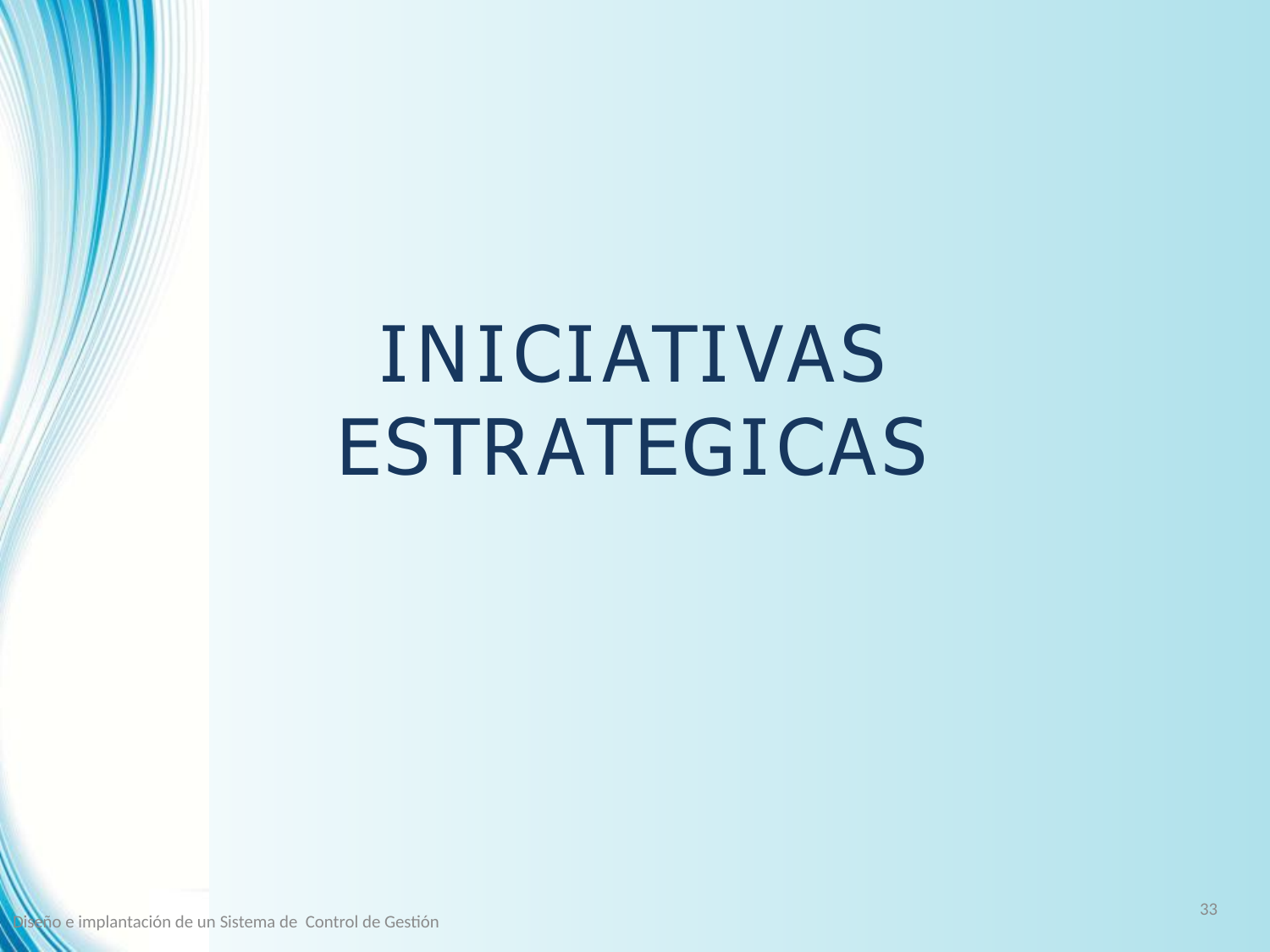

# INICIATIVAS ESTRATEGICAS

33
Diseño e implantación de un Sistema de  Control de Gestión